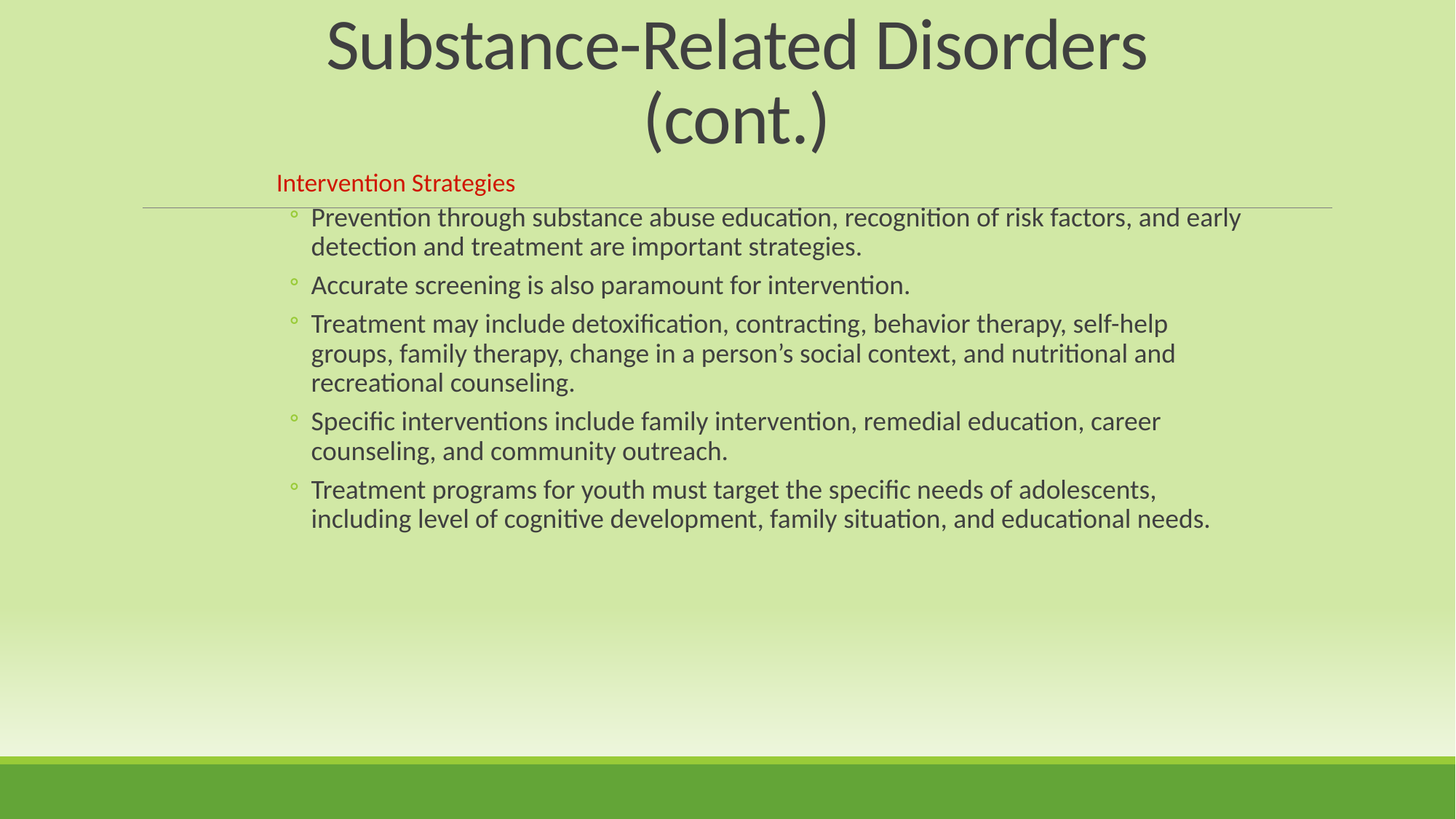

Substance-Related Disorders (cont.)
Intervention Strategies
Prevention through substance abuse education, recognition of risk factors, and early detection and treatment are important strategies.
Accurate screening is also paramount for intervention.
Treatment may include detoxification, contracting, behavior therapy, self-help groups, family therapy, change in a person’s social context, and nutritional and recreational counseling.
Specific interventions include family intervention, remedial education, career counseling, and community outreach.
Treatment programs for youth must target the specific needs of adolescents, including level of cognitive development, family situation, and educational needs.